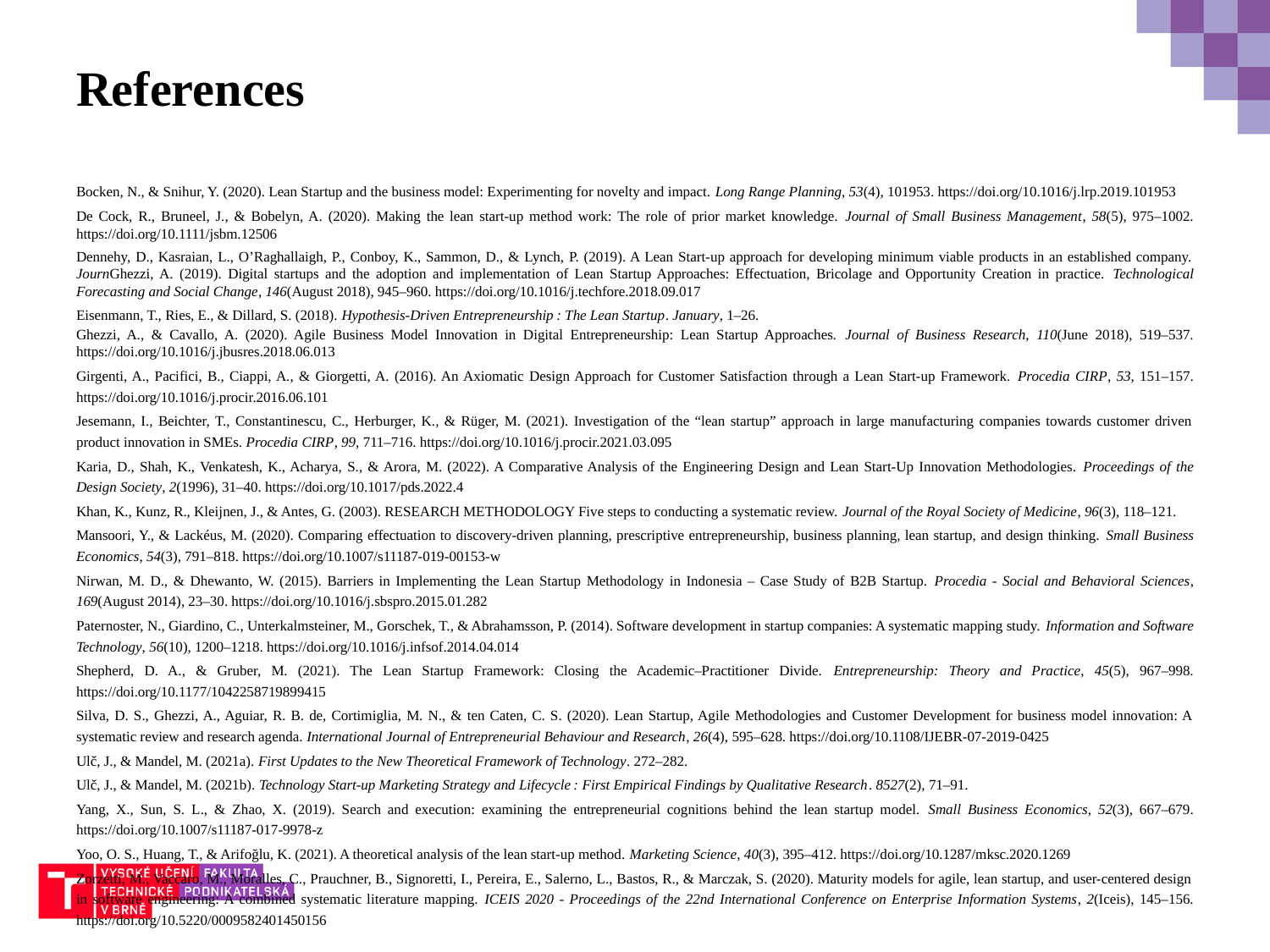

# References
Bocken, N., & Snihur, Y. (2020). Lean Startup and the business model: Experimenting for novelty and impact. Long Range Planning, 53(4), 101953. https://doi.org/10.1016/j.lrp.2019.101953
De Cock, R., Bruneel, J., & Bobelyn, A. (2020). Making the lean start-up method work: The role of prior market knowledge. Journal of Small Business Management, 58(5), 975–1002. https://doi.org/10.1111/jsbm.12506
Dennehy, D., Kasraian, L., O’Raghallaigh, P., Conboy, K., Sammon, D., & Lynch, P. (2019). A Lean Start-up approach for developing minimum viable products in an established company. JournGhezzi, A. (2019). Digital startups and the adoption and implementation of Lean Startup Approaches: Effectuation, Bricolage and Opportunity Creation in practice. Technological Forecasting and Social Change, 146(August 2018), 945–960. https://doi.org/10.1016/j.techfore.2018.09.017
Eisenmann, T., Ries, E., & Dillard, S. (2018). Hypothesis-Driven Entrepreneurship : The Lean Startup. January, 1–26.
Ghezzi, A., & Cavallo, A. (2020). Agile Business Model Innovation in Digital Entrepreneurship: Lean Startup Approaches. Journal of Business Research, 110(June 2018), 519–537. https://doi.org/10.1016/j.jbusres.2018.06.013
Girgenti, A., Pacifici, B., Ciappi, A., & Giorgetti, A. (2016). An Axiomatic Design Approach for Customer Satisfaction through a Lean Start-up Framework. Procedia CIRP, 53, 151–157. https://doi.org/10.1016/j.procir.2016.06.101
Jesemann, I., Beichter, T., Constantinescu, C., Herburger, K., & Rüger, M. (2021). Investigation of the “lean startup” approach in large manufacturing companies towards customer driven product innovation in SMEs. Procedia CIRP, 99, 711–716. https://doi.org/10.1016/j.procir.2021.03.095
Karia, D., Shah, K., Venkatesh, K., Acharya, S., & Arora, M. (2022). A Comparative Analysis of the Engineering Design and Lean Start-Up Innovation Methodologies. Proceedings of the Design Society, 2(1996), 31–40. https://doi.org/10.1017/pds.2022.4
Khan, K., Kunz, R., Kleijnen, J., & Antes, G. (2003). RESEARCH METHODOLOGY Five steps to conducting a systematic review. Journal of the Royal Society of Medicine, 96(3), 118–121.
Mansoori, Y., & Lackéus, M. (2020). Comparing effectuation to discovery-driven planning, prescriptive entrepreneurship, business planning, lean startup, and design thinking. Small Business Economics, 54(3), 791–818. https://doi.org/10.1007/s11187-019-00153-w
Nirwan, M. D., & Dhewanto, W. (2015). Barriers in Implementing the Lean Startup Methodology in Indonesia – Case Study of B2B Startup. Procedia - Social and Behavioral Sciences, 169(August 2014), 23–30. https://doi.org/10.1016/j.sbspro.2015.01.282
Paternoster, N., Giardino, C., Unterkalmsteiner, M., Gorschek, T., & Abrahamsson, P. (2014). Software development in startup companies: A systematic mapping study. Information and Software Technology, 56(10), 1200–1218. https://doi.org/10.1016/j.infsof.2014.04.014
Shepherd, D. A., & Gruber, M. (2021). The Lean Startup Framework: Closing the Academic–Practitioner Divide. Entrepreneurship: Theory and Practice, 45(5), 967–998. https://doi.org/10.1177/1042258719899415
Silva, D. S., Ghezzi, A., Aguiar, R. B. de, Cortimiglia, M. N., & ten Caten, C. S. (2020). Lean Startup, Agile Methodologies and Customer Development for business model innovation: A systematic review and research agenda. International Journal of Entrepreneurial Behaviour and Research, 26(4), 595–628. https://doi.org/10.1108/IJEBR-07-2019-0425
Ulč, J., & Mandel, M. (2021a). First Updates to the New Theoretical Framework of Technology. 272–282.
Ulč, J., & Mandel, M. (2021b). Technology Start-up Marketing Strategy and Lifecycle : First Empirical Findings by Qualitative Research. 8527(2), 71–91.
Yang, X., Sun, S. L., & Zhao, X. (2019). Search and execution: examining the entrepreneurial cognitions behind the lean startup model. Small Business Economics, 52(3), 667–679. https://doi.org/10.1007/s11187-017-9978-z
Yoo, O. S., Huang, T., & Arifoğlu, K. (2021). A theoretical analysis of the lean start-up method. Marketing Science, 40(3), 395–412. https://doi.org/10.1287/mksc.2020.1269
Zorzetti, M., Vaccaro, M., Moralles, C., Prauchner, B., Signoretti, I., Pereira, E., Salerno, L., Bastos, R., & Marczak, S. (2020). Maturity models for agile, lean startup, and user-centered design in software engineering: A combined systematic literature mapping. ICEIS 2020 - Proceedings of the 22nd International Conference on Enterprise Information Systems, 2(Iceis), 145–156. https://doi.org/10.5220/0009582401450156